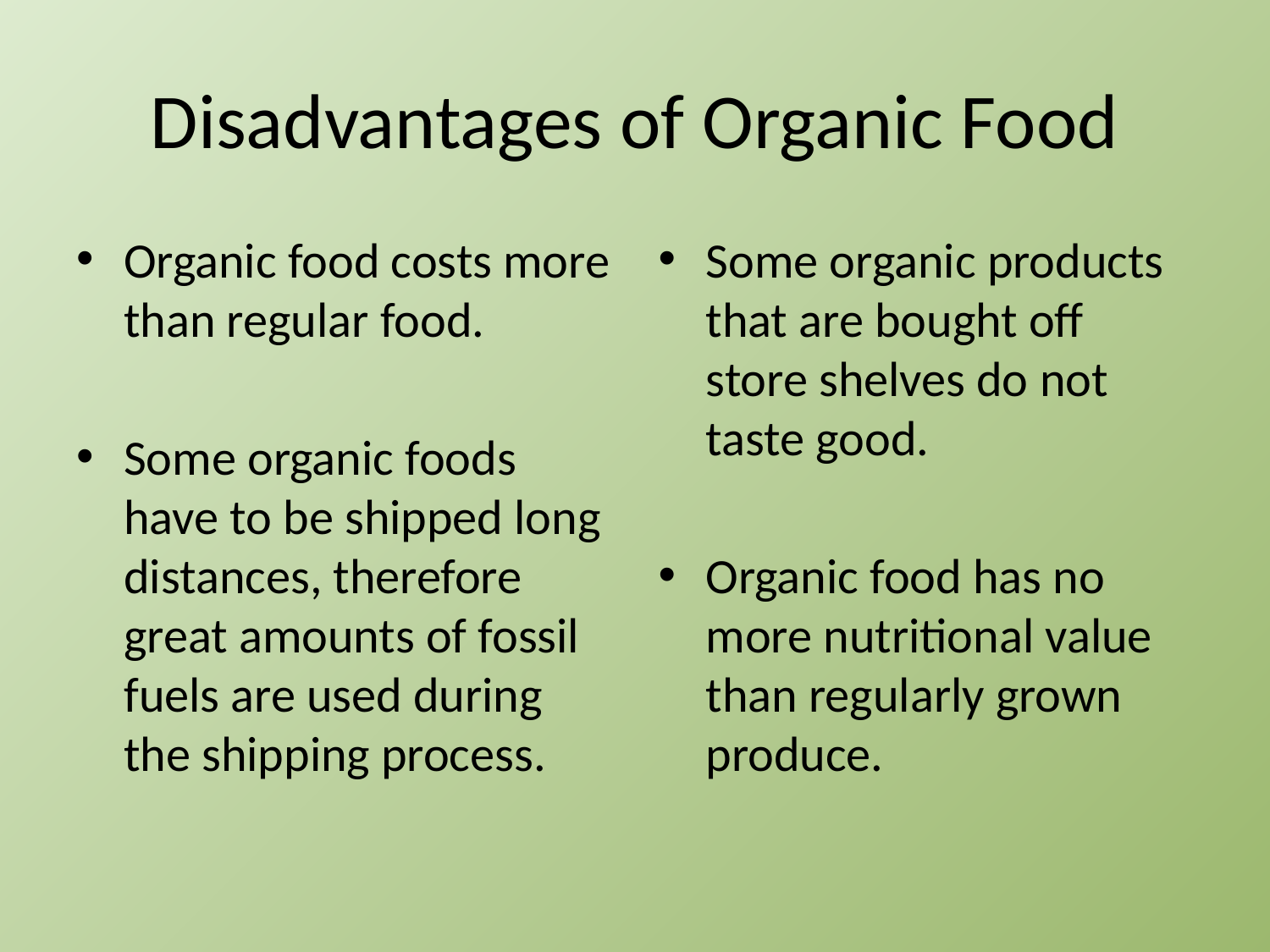

# Disadvantages of Organic Food
Organic food costs more than regular food.

Some organic foods have to be shipped long distances, therefore great amounts of fossil fuels are used during the shipping process.
Some organic products that are bought off store shelves do not taste good.

Organic food has no more nutritional value than regularly grown produce.